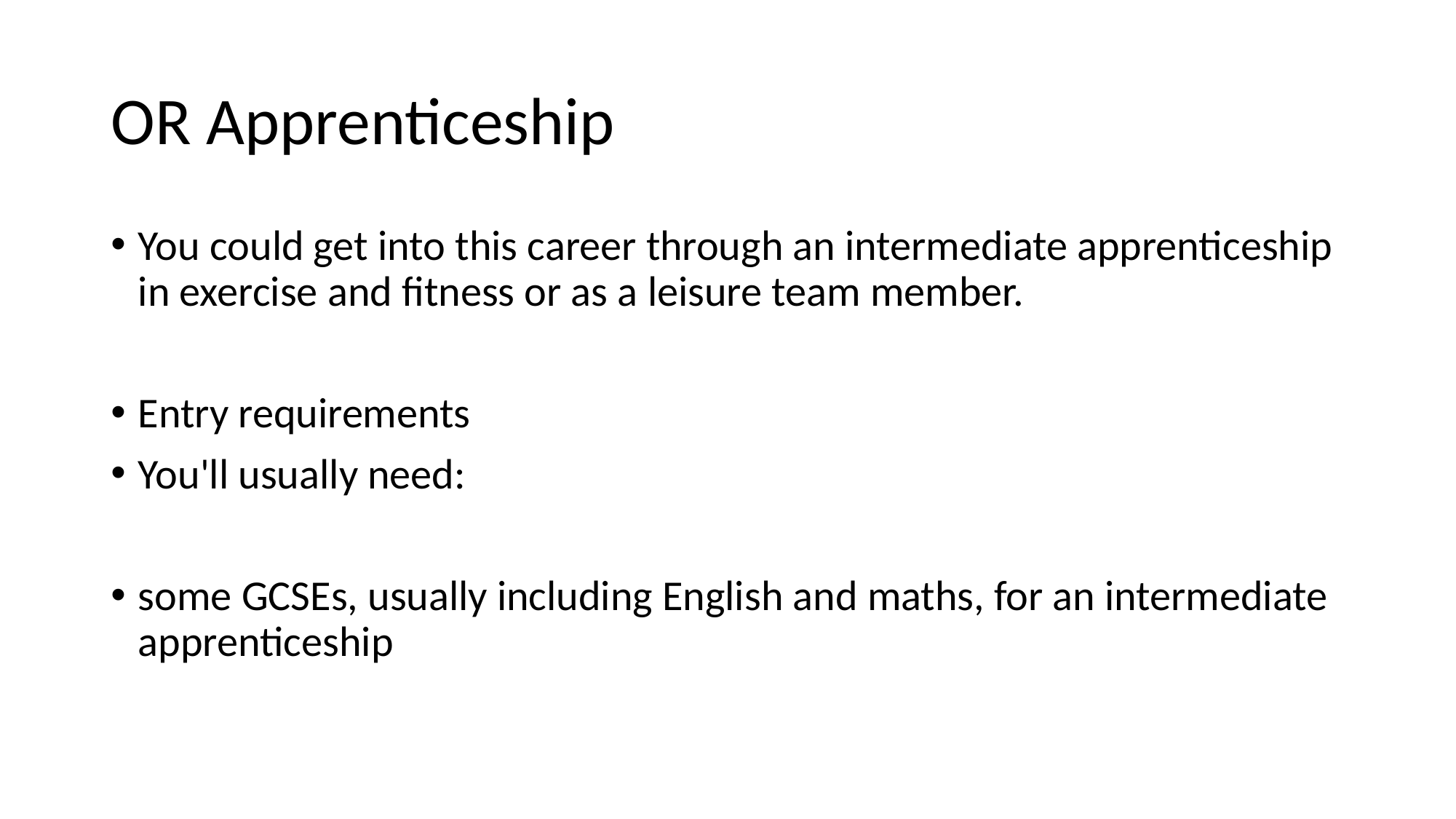

# OR Apprenticeship
You could get into this career through an intermediate apprenticeship in exercise and fitness or as a leisure team member.

Entry requirements
You'll usually need:

some GCSEs, usually including English and maths, for an intermediate apprenticeship